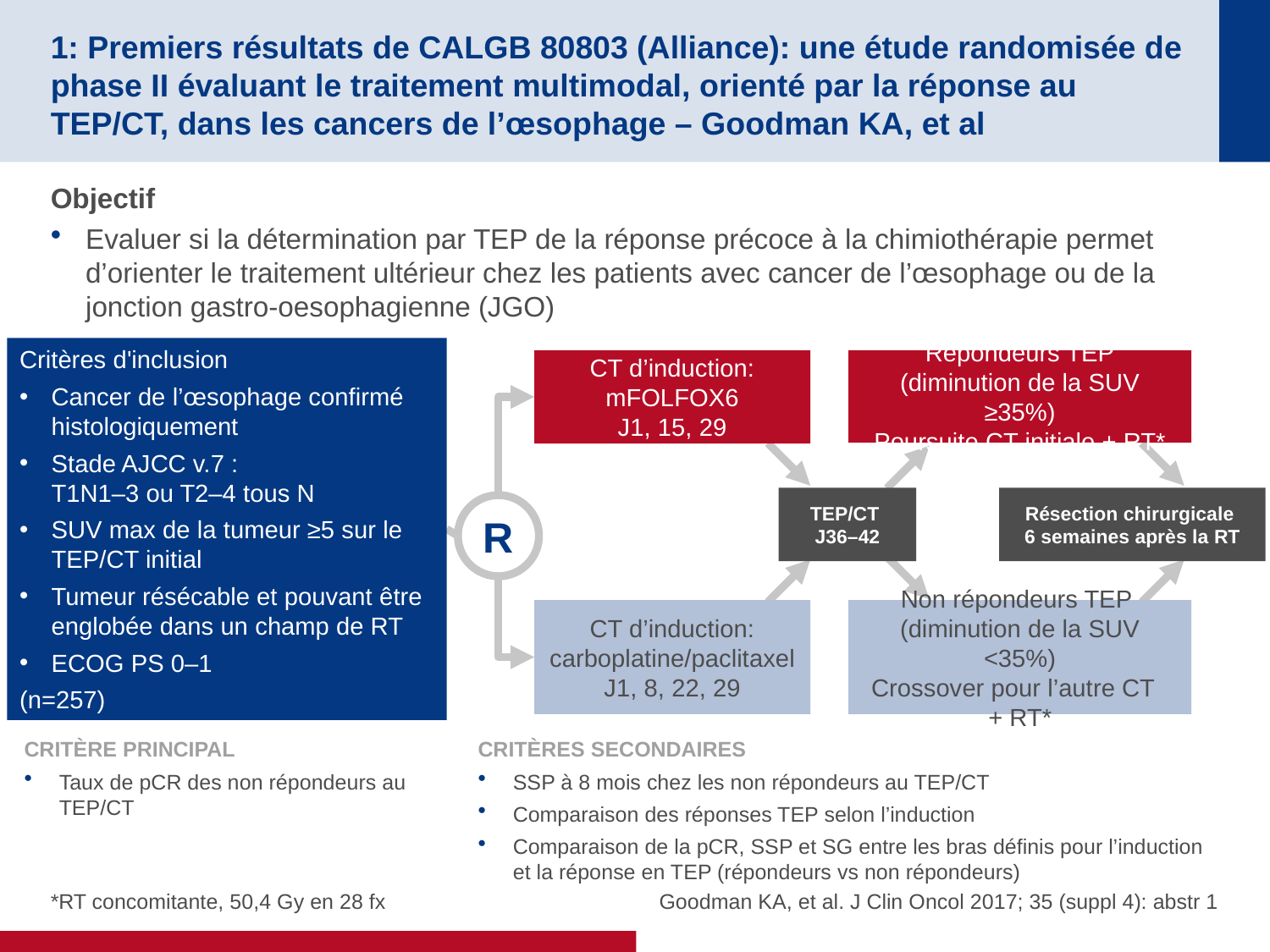

# 1: Premiers résultats de CALGB 80803 (Alliance): une étude randomisée de phase II évaluant le traitement multimodal, orienté par la réponse au TEP/CT, dans les cancers de l’œsophage – Goodman KA, et al
Objectif
Evaluer si la détermination par TEP de la réponse précoce à la chimiothérapie permet d’orienter le traitement ultérieur chez les patients avec cancer de l’œsophage ou de la jonction gastro-oesophagienne (JGO)
Critères d'inclusion
Cancer de l’œsophage confirmé histologiquement
Stade AJCC v.7 :
T1N1–3 ou T2–4 tous N
SUV max de la tumeur ≥5 sur le TEP/CT initial
Tumeur résécable et pouvant être englobée dans un champ de RT
ECOG PS 0–1
(n=257)
CT d’induction:
mFOLFOX6
J1, 15, 29
Répondeurs TEP
(diminution de la SUV ≥35%)
Poursuite CT initiale + RT*
TEP/CT
J36–42
Résection chirurgicale
6 semaines après la RT
R
CT d’induction:
carboplatine/paclitaxel
J1, 8, 22, 29
Non répondeurs TEP
(diminution de la SUV <35%)
Crossover pour l’autre CT
+ RT*
CRITÈRE PRINCIPAL
Taux de pCR des non répondeurs au TEP/CT

CRITÈRES SECONDAIRES
SSP à 8 mois chez les non répondeurs au TEP/CT
Comparaison des réponses TEP selon l’induction
Comparaison de la pCR, SSP et SG entre les bras définis pour l’induction et la réponse en TEP (répondeurs vs non répondeurs)
*RT concomitante, 50,4 Gy en 28 fx
Goodman KA, et al. J Clin Oncol 2017; 35 (suppl 4): abstr 1